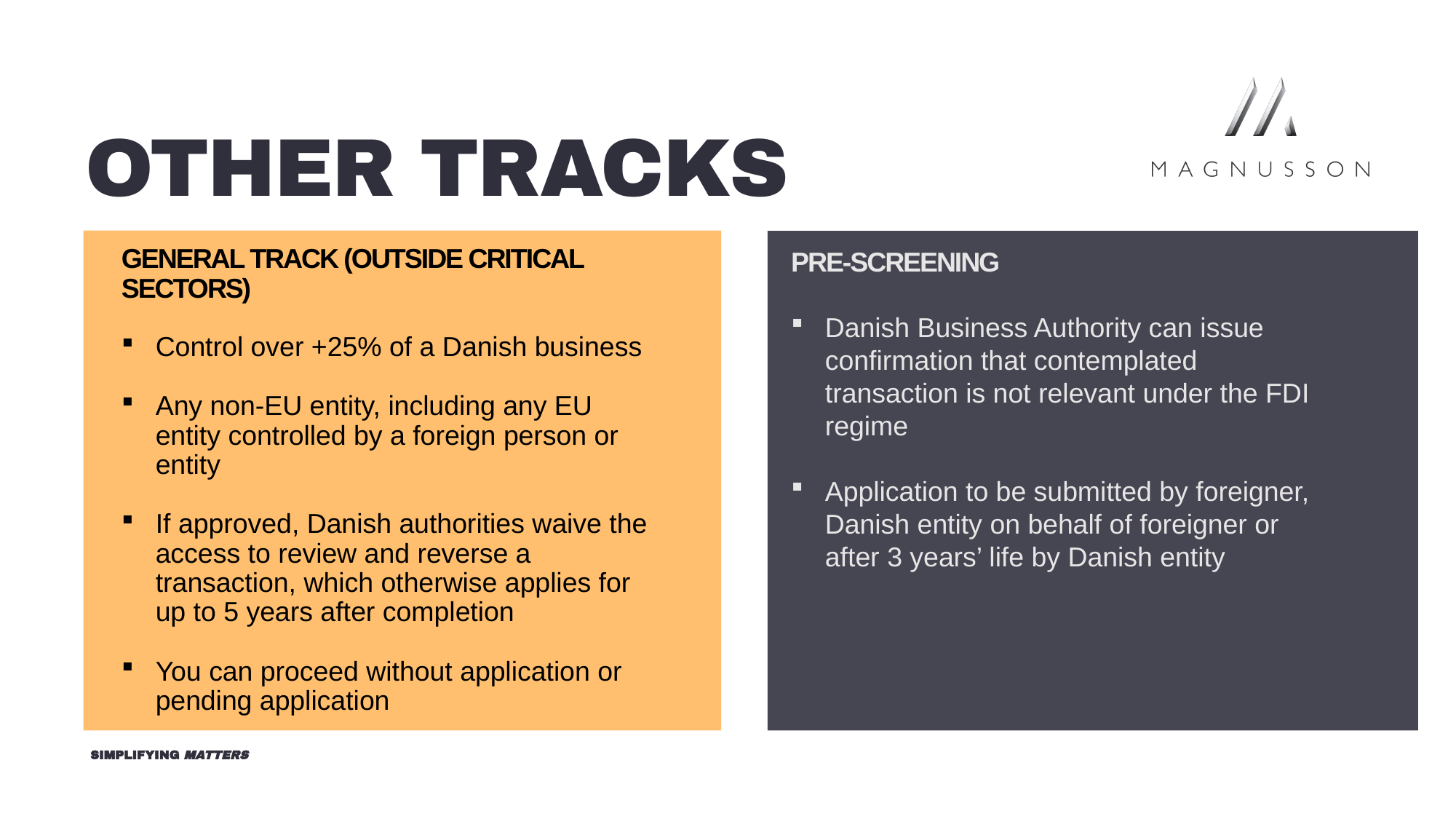

# Other tracks

General track (outside critical sectorS)

Control over +25% of a Danish business

Any non-EU entity, including any EU entity controlled by a foreign person or entity

If approved, Danish authorities waive the access to review and reverse a transaction, which otherwise applies for up to 5 years after completion

You can proceed without application or pending application

Pre-screening

Danish Business Authority can issue confirmation that contemplated transaction is not relevant under the FDI regime

Application to be submitted by foreigner, Danish entity on behalf of foreigner or after 3 years’ life by Danish entity